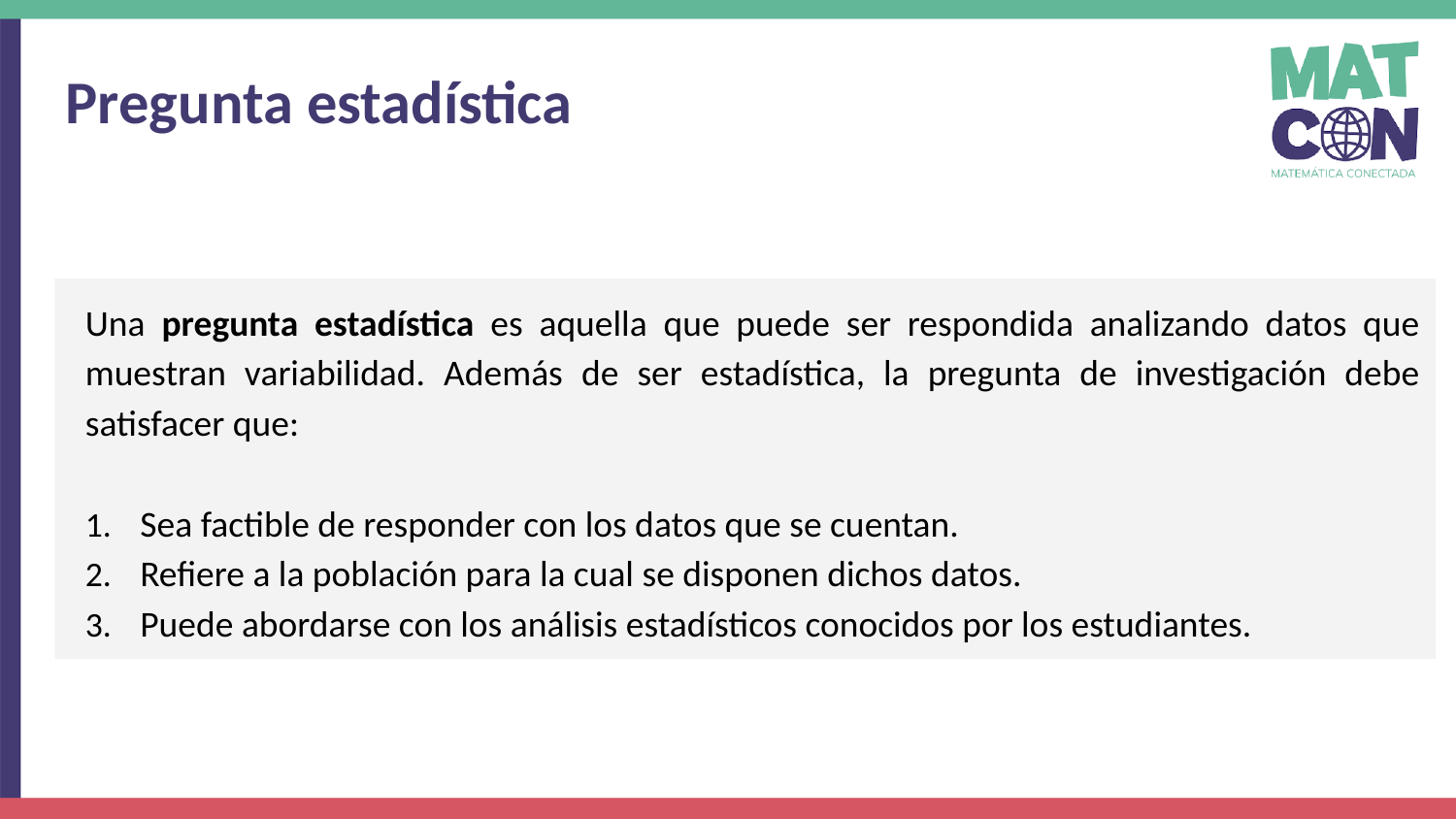

Pregunta estadística
Una pregunta estadística es aquella que puede ser respondida analizando datos que muestran variabilidad. Además de ser estadística, la pregunta de investigación debe satisfacer que:

Sea factible de responder con los datos que se cuentan.
Refiere a la población para la cual se disponen dichos datos.
Puede abordarse con los análisis estadísticos conocidos por los estudiantes.